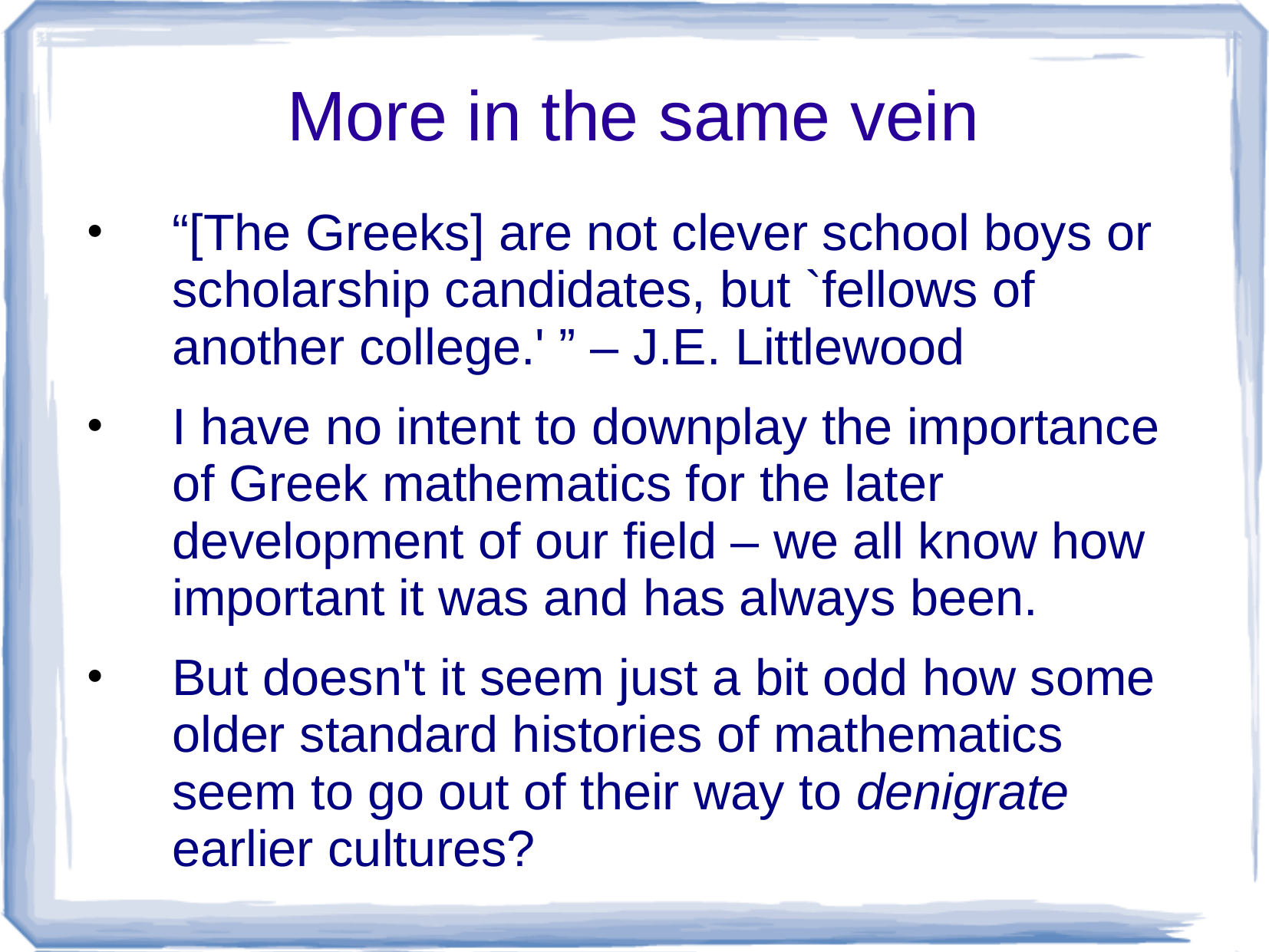

# More in the same vein
“[The Greeks] are not clever school boys or scholarship candidates, but `fellows of another college.' ” – J.E. Littlewood
I have no intent to downplay the importance of Greek mathematics for the later development of our field – we all know how important it was and has always been.
But doesn't it seem just a bit odd how some older standard histories of mathematics seem to go out of their way to denigrate earlier cultures?